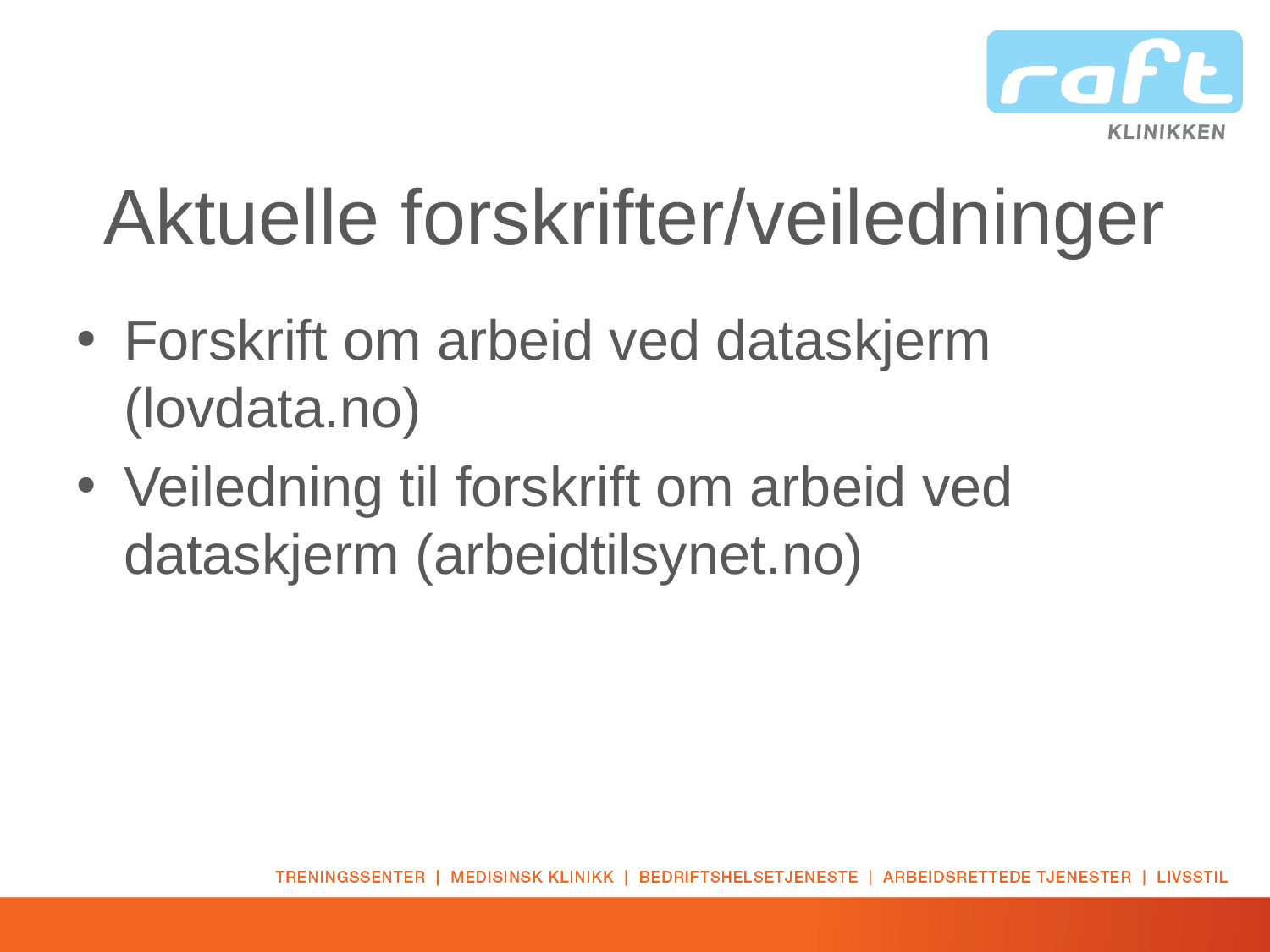

# Aktuelle forskrifter/veiledninger
Forskrift om arbeid ved dataskjerm (lovdata.no)
Veiledning til forskrift om arbeid ved dataskjerm (arbeidtilsynet.no)